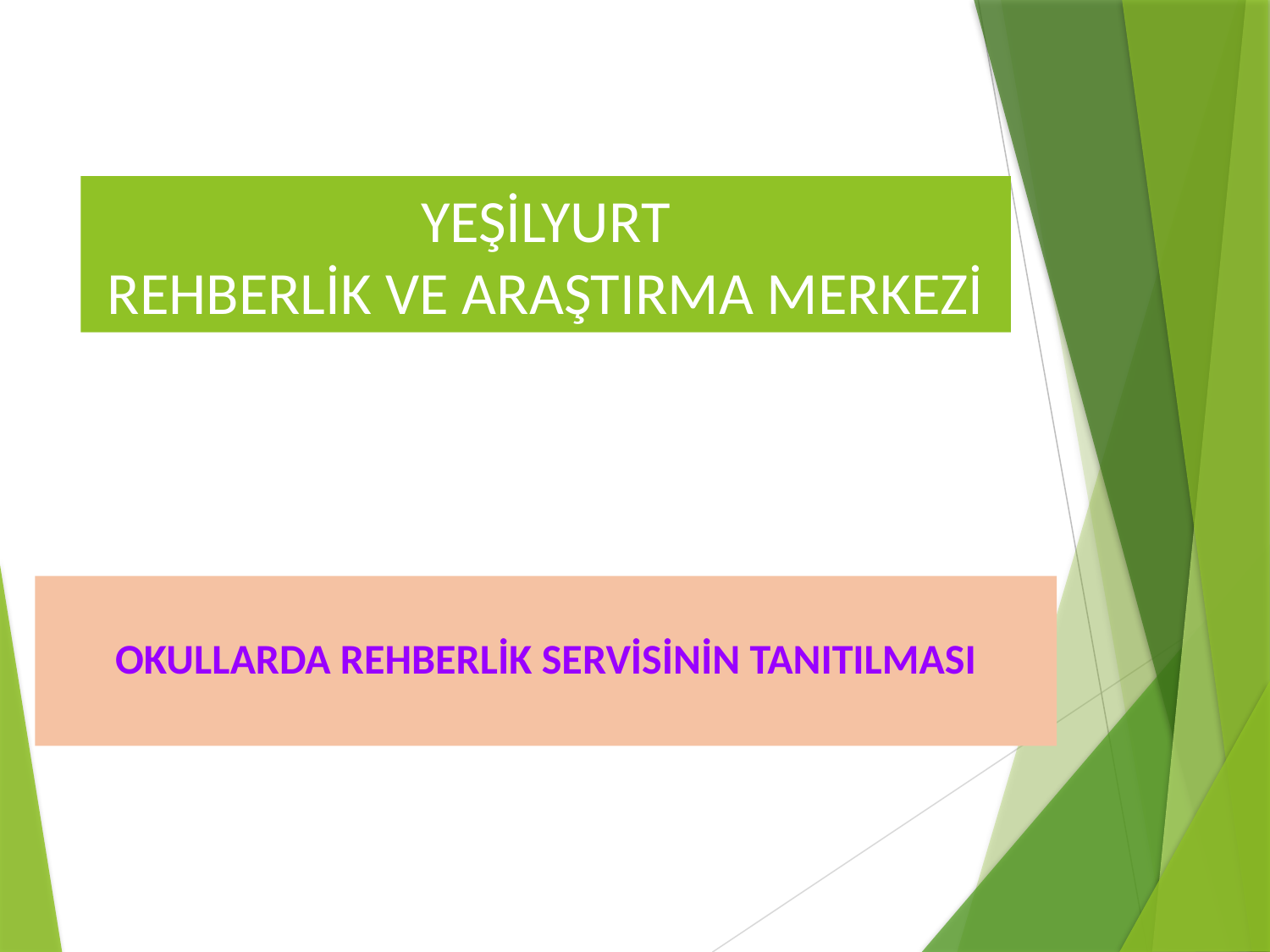

YEŞİLYURT
REHBERLİK VE ARAŞTIRMA MERKEZİ

OKULLARDA REHBERLİK SERVİSİNİN TANITILMASI